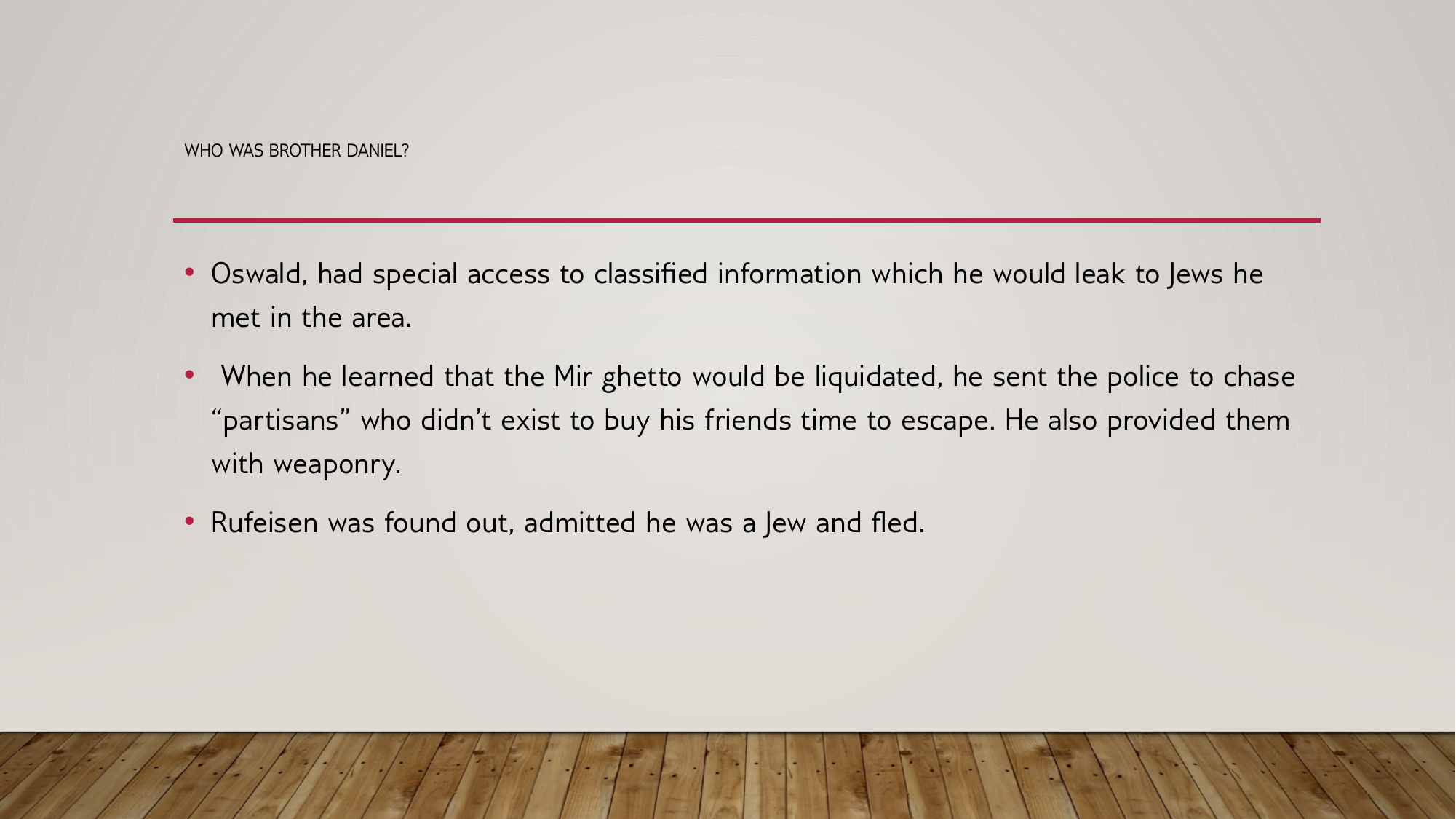

# Who was Brother Daniel?
Oswald, had special access to classified information which he would leak to Jews he met in the area.
 When he learned that the Mir ghetto would be liquidated, he sent the police to chase “partisans” who didn’t exist to buy his friends time to escape. He also provided them with weaponry.
Rufeisen was found out, admitted he was a Jew and fled.